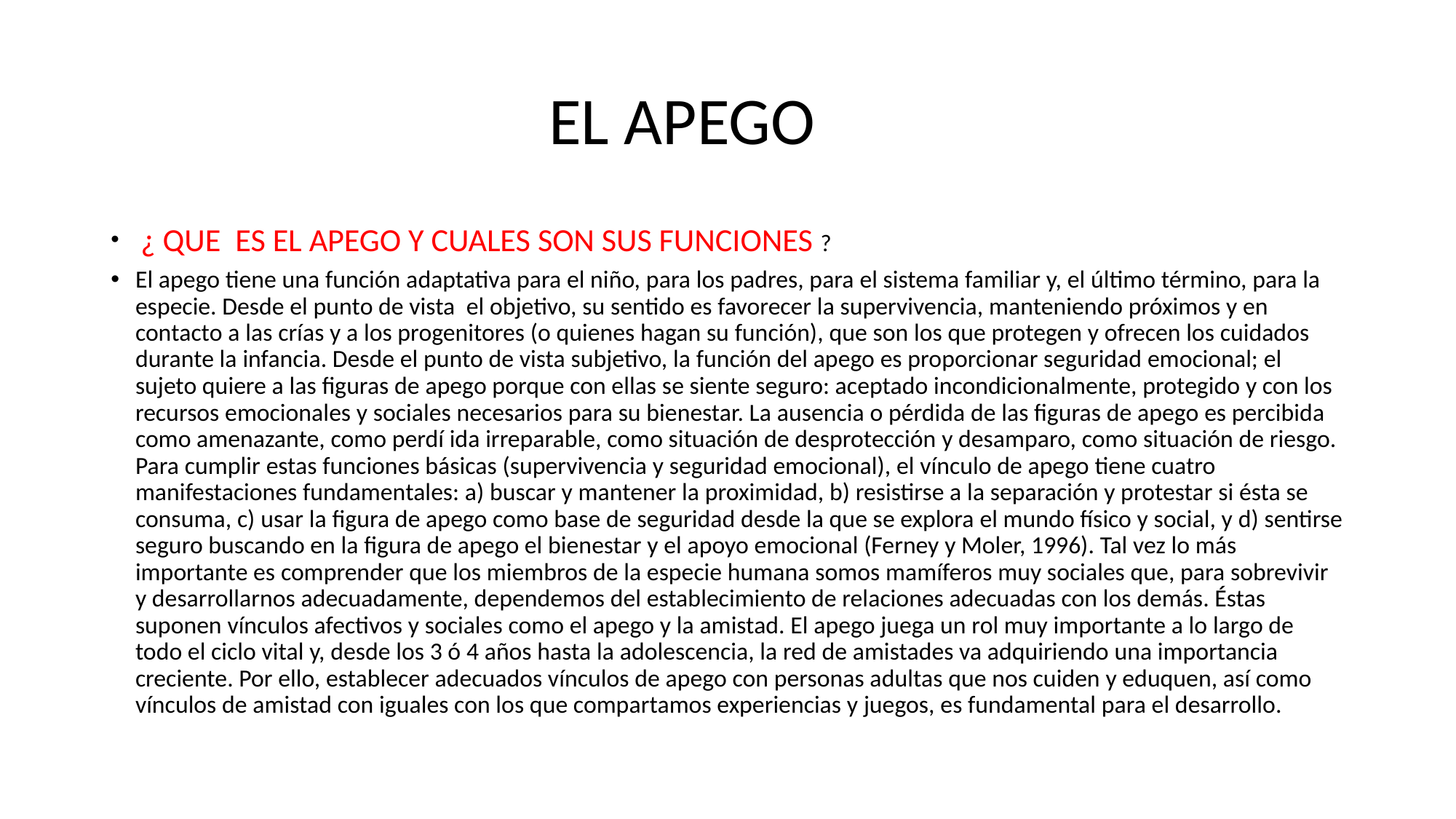

# EL APEGO
 ¿ QUE  ES EL APEGO Y CUALES SON SUS FUNCIONES ?
El apego tiene una función adaptativa para el niño, para los padres, para el sistema familiar y, el último término, para la especie. Desde el punto de vista  el objetivo, su sentido es favorecer la supervivencia, manteniendo próximos y en contacto a las crías y a los progenitores (o quienes hagan su función), que son los que protegen y ofrecen los cuidados durante la infancia. Desde el punto de vista subjetivo, la función del apego es proporcionar seguridad emocional; el sujeto quiere a las figuras de apego porque con ellas se siente seguro: aceptado incondicionalmente, protegido y con los recursos emocionales y sociales necesarios para su bienestar. La ausencia o pérdida de las figuras de apego es percibida como amenazante, como perdí ida irreparable, como situación de desprotección y desamparo, como situación de riesgo. Para cumplir estas funciones básicas (supervivencia y seguridad emocional), el vínculo de apego tiene cuatro manifestaciones fundamentales: a) buscar y mantener la proximidad, b) resistirse a la separación y protestar si ésta se consuma, c) usar la figura de apego como base de seguridad desde la que se explora el mundo físico y social, y d) sentirse seguro buscando en la figura de apego el bienestar y el apoyo emocional (Ferney y Moler, 1996). Tal vez lo más importante es comprender que los miembros de la especie humana somos mamíferos muy sociales que, para sobrevivir y desarrollarnos adecuadamente, dependemos del establecimiento de relaciones adecuadas con los demás. Éstas suponen vínculos afectivos y sociales como el apego y la amistad. El apego juega un rol muy importante a lo largo de todo el ciclo vital y, desde los 3 ó 4 años hasta la adolescencia, la red de amistades va adquiriendo una importancia creciente. Por ello, establecer adecuados vínculos de apego con personas adultas que nos cuiden y eduquen, así como vínculos de amistad con iguales con los que compartamos experiencias y juegos, es fundamental para el desarrollo.